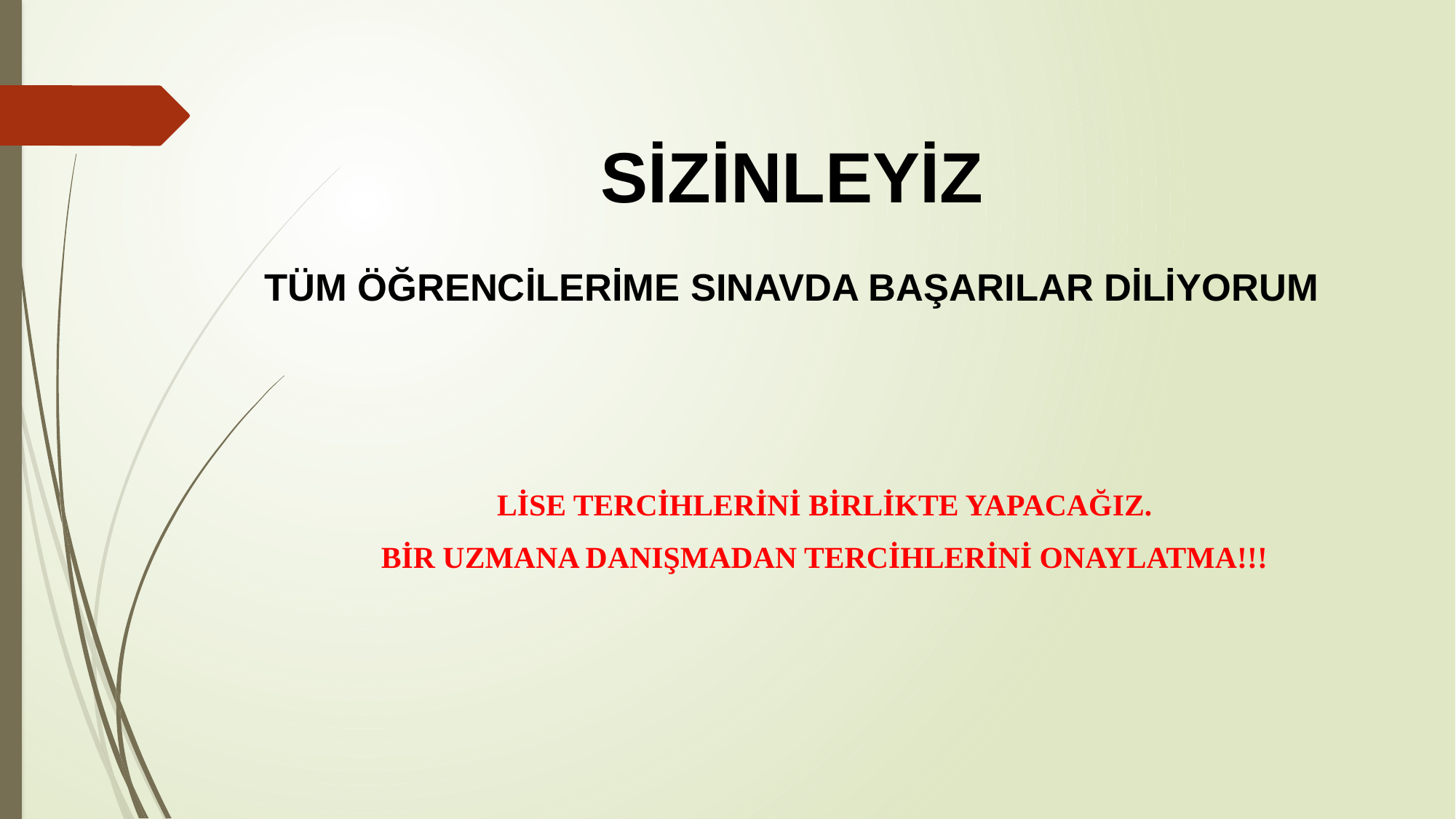

# SİZİNLEYİZ TÜM ÖĞRENCİLERİME SINAVDA BAŞARILAR DİLİYORUM

LİSE TERCİHLERİNİ BİRLİKTE YAPACAĞIZ.
BİR UZMANA DANIŞMADAN TERCİHLERİNİ ONAYLATMA!!!